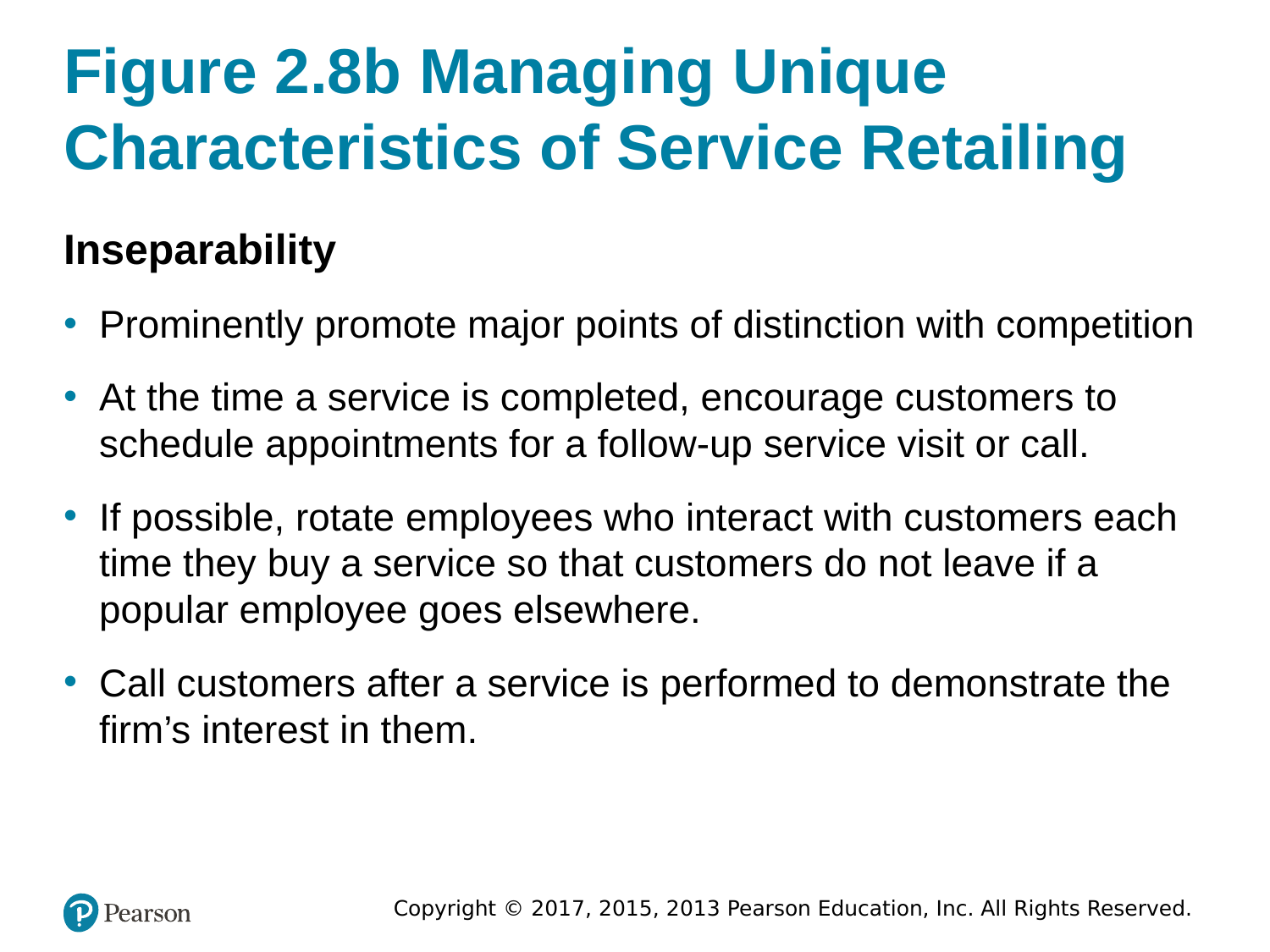

# Figure 2.8b Managing Unique Characteristics of Service Retailing
Inseparability
Prominently promote major points of distinction with competition
At the time a service is completed, encourage customers to schedule appointments for a follow-up service visit or call.
If possible, rotate employees who interact with customers each time they buy a service so that customers do not leave if a popular employee goes elsewhere.
Call customers after a service is performed to demonstrate the firm’s interest in them.